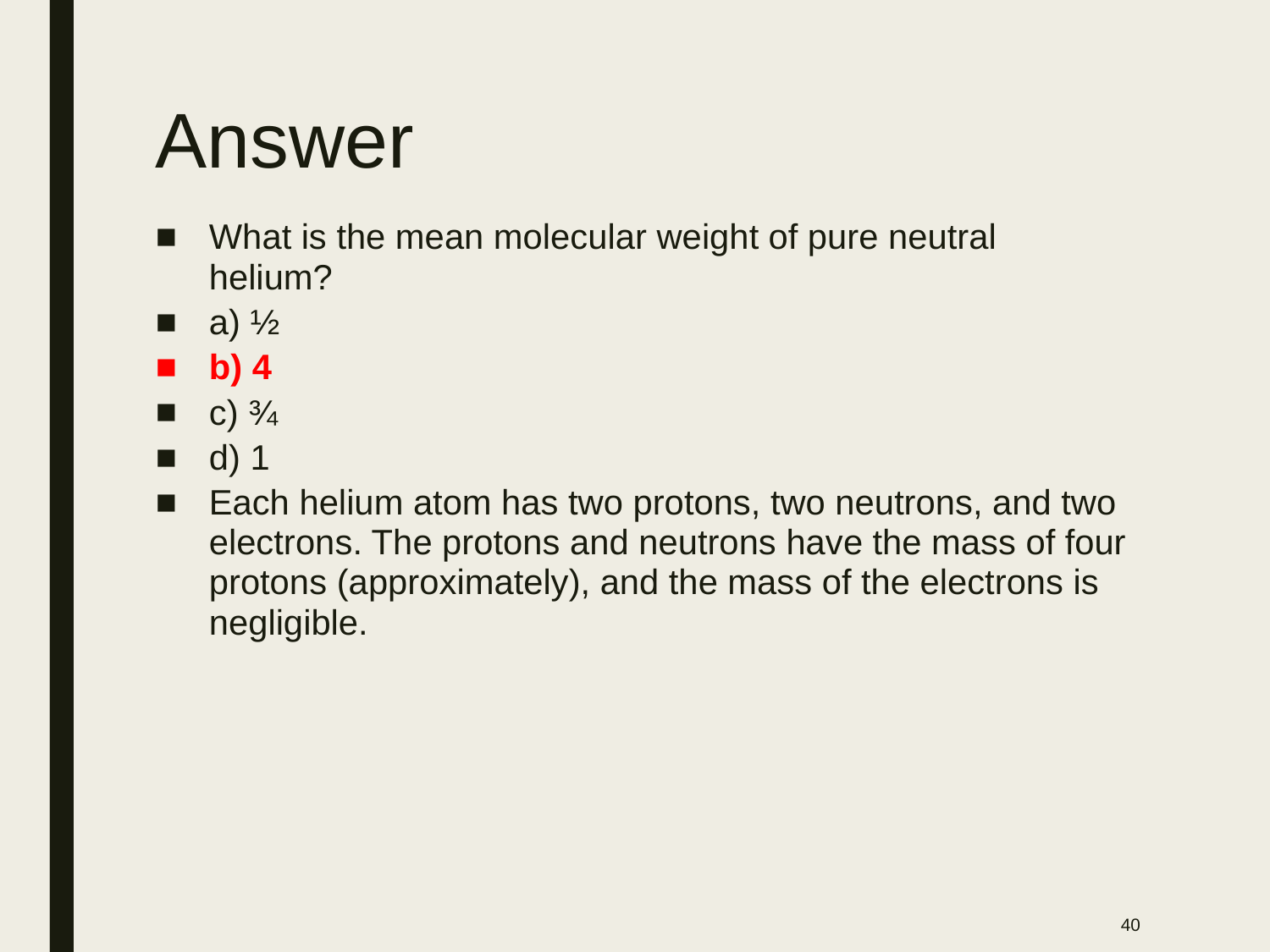

# Answer
What is the mean molecular weight of pure neutral helium?
a) ½
b) 4
c) ¾
d) 1
Each helium atom has two protons, two neutrons, and two electrons. The protons and neutrons have the mass of four protons (approximately), and the mass of the electrons is negligible.
40